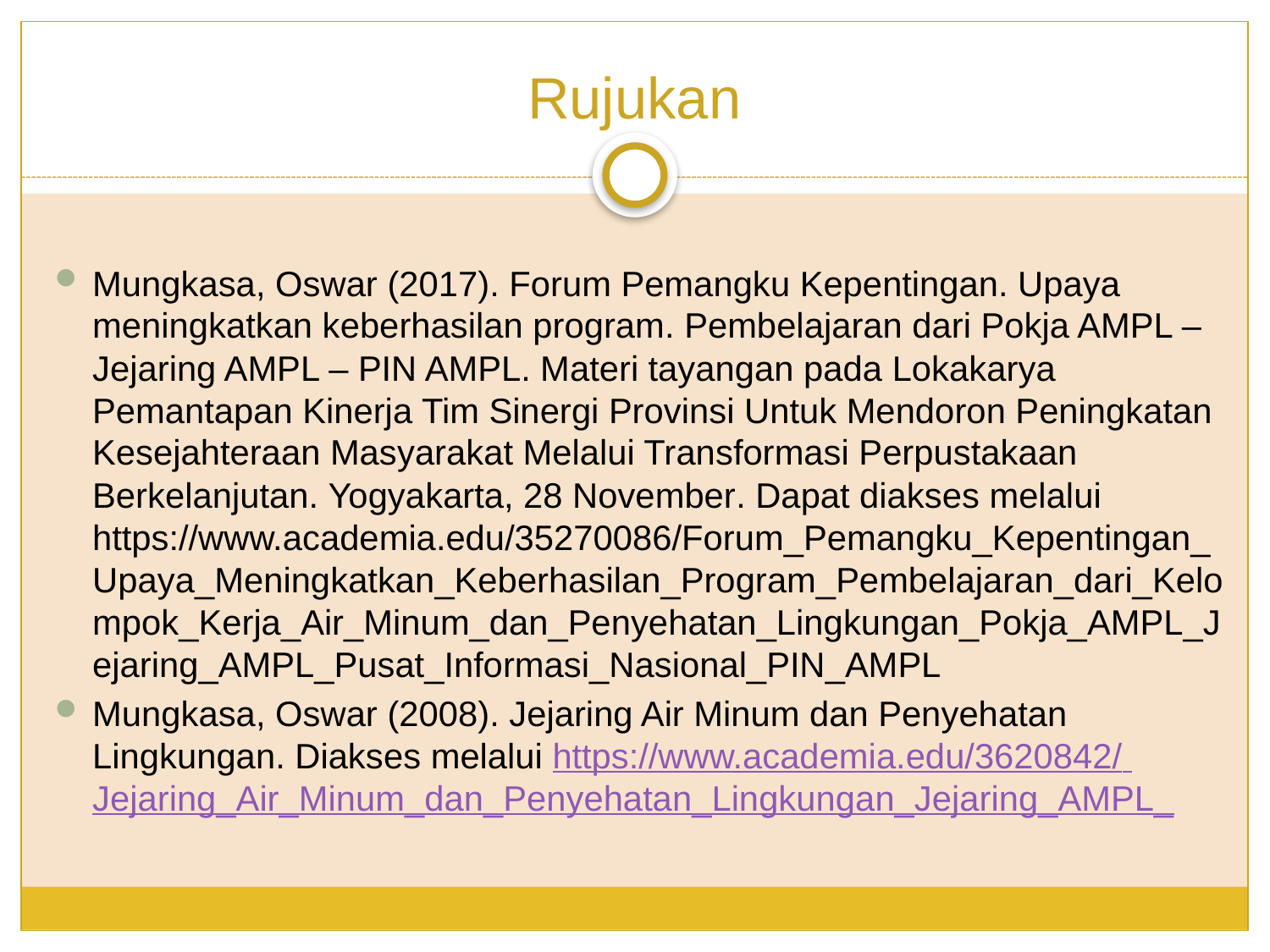

# Rujukan
19

Mungkasa, Oswar (2017). Forum Pemangku Kepentingan. Upaya meningkatkan keberhasilan program. Pembelajaran dari Pokja AMPL – Jejaring AMPL – PIN AMPL. Materi tayangan pada Lokakarya Pemantapan Kinerja Tim Sinergi Provinsi Untuk Mendoron Peningkatan Kesejahteraan Masyarakat Melalui Transformasi Perpustakaan Berkelanjutan. Yogyakarta, 28 November. Dapat diakses melalui https://www.academia.edu/35270086/Forum_Pemangku_Kepentingan_Upaya_Meningkatkan_Keberhasilan_Program_Pembelajaran_dari_Kelompok_Kerja_Air_Minum_dan_Penyehatan_Lingkungan_Pokja_AMPL_Jejaring_AMPL_Pusat_Informasi_Nasional_PIN_AMPL
Mungkasa, Oswar (2008). Jejaring Air Minum dan Penyehatan Lingkungan. Diakses melalui https://www.academia.edu/3620842/ Jejaring_Air_Minum_dan_Penyehatan_Lingkungan_Jejaring_AMPL_